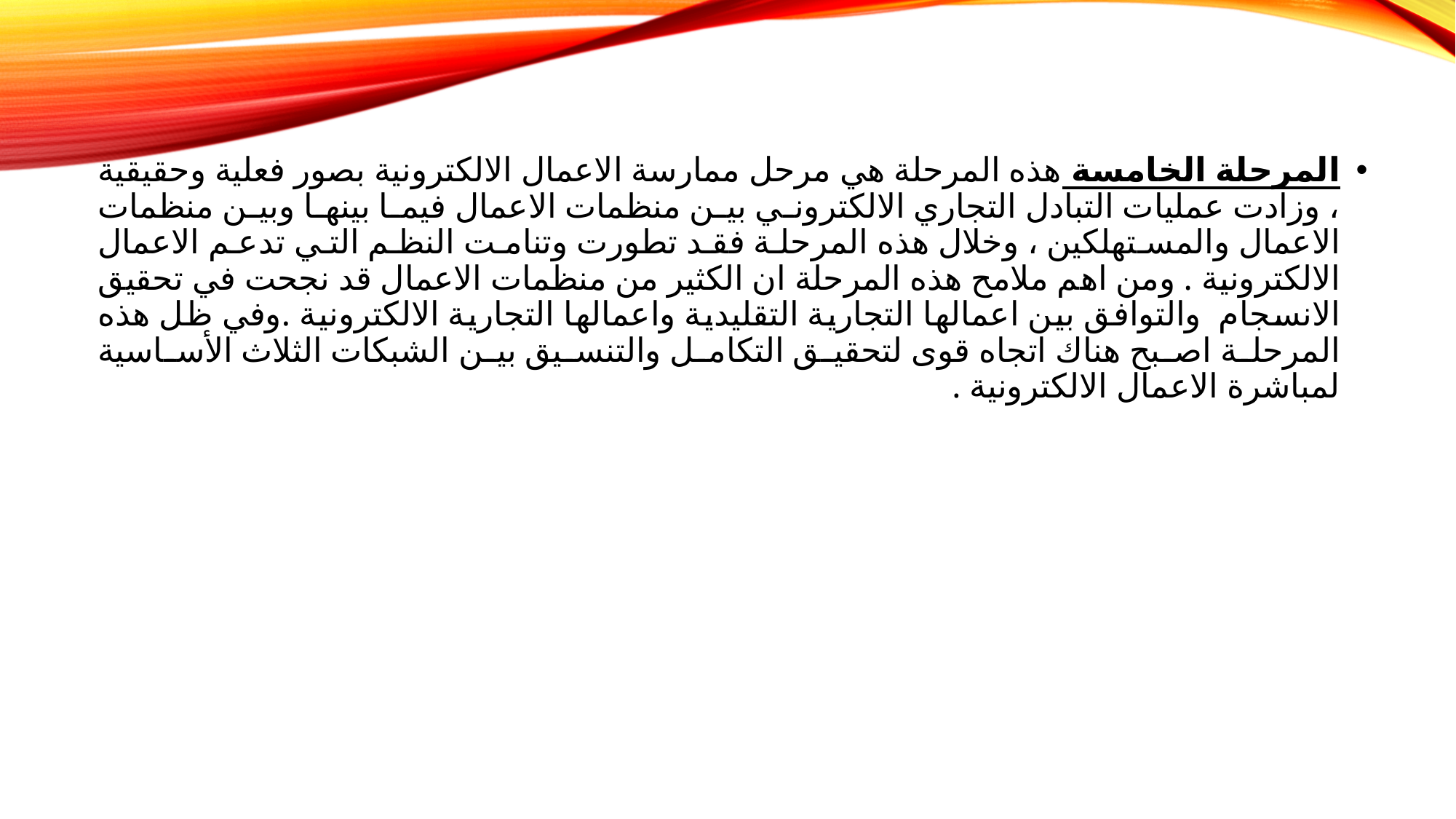

المرحلة الخامسة هذه المرحلة هي مرحل ممارسة الاعمال الالكترونية بصور فعلية وحقيقية ، وزادت عمليات التبادل التجاري الالكتروني بين منظمات الاعمال فيما بينها وبين منظمات الاعمال والمستهلكين ، وخلال هذه المرحلة فقد تطورت وتنامت النظم التي تدعم الاعمال الالكترونية . ومن اهم ملامح هذه المرحلة ان الكثير من منظمات الاعمال قد نجحت في تحقيق الانسجام  والتوافق بين اعمالها التجارية التقليدية واعمالها التجارية الالكترونية .وفي ظل هذه المرحلة اصبح هناك اتجاه قوى لتحقيق التكامل والتنسيق بين الشبكات الثلاث الأساسية لمباشرة الاعمال الالكترونية .